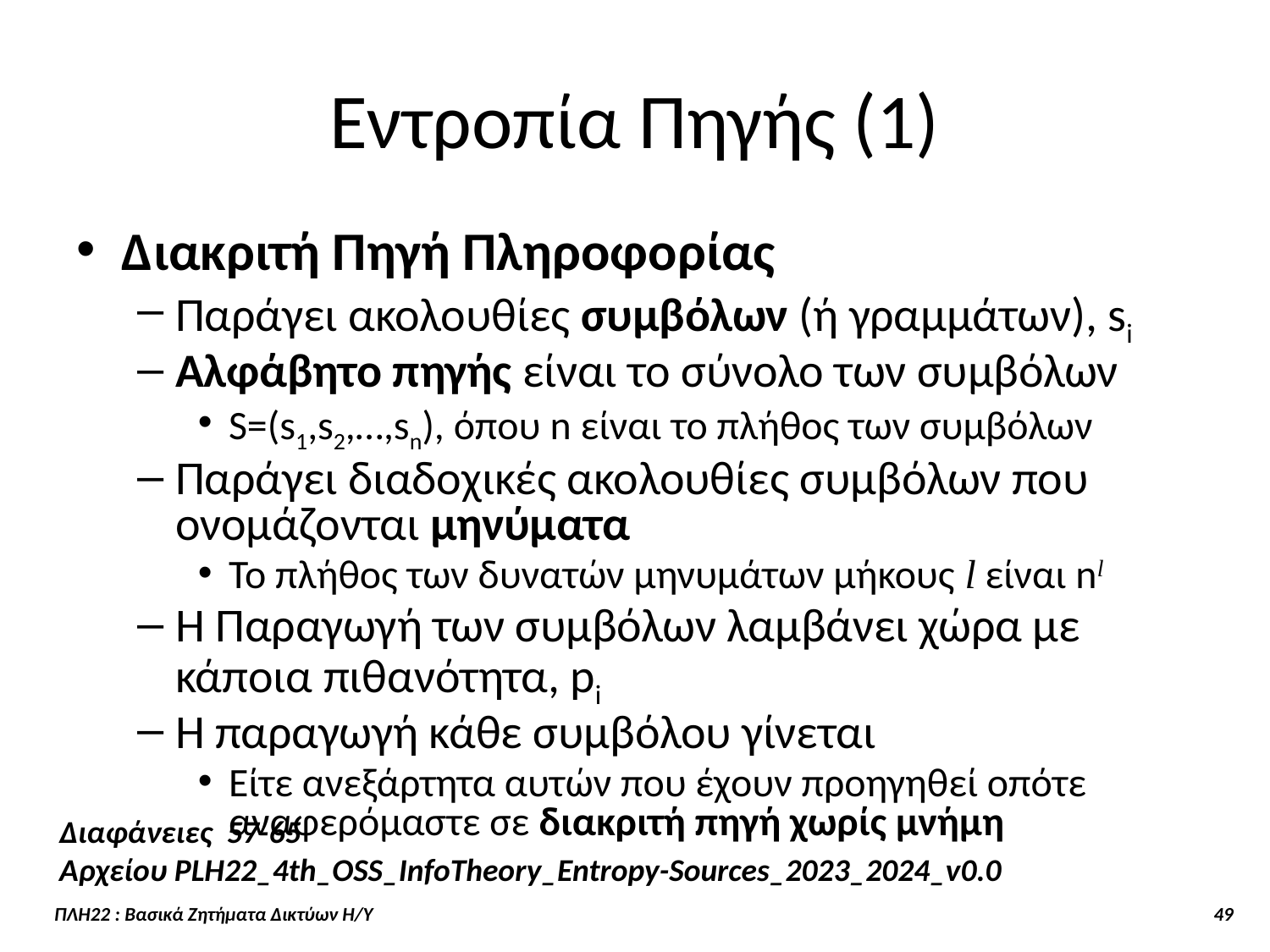

# Εντροπία Πηγής (1)
Διακριτή Πηγή Πληροφορίας
Παράγει ακολουθίες συμβόλων (ή γραμμάτων), si
Αλφάβητο πηγής είναι το σύνολο των συμβόλων
S=(s1,s2,…,sn), όπου n είναι το πλήθος των συμβόλων
Παράγει διαδοχικές ακολουθίες συμβόλων που ονομάζονται μηνύματα
Το πλήθος των δυνατών μηνυμάτων μήκους l είναι nl
Η Παραγωγή των συμβόλων λαμβάνει χώρα με κάποια πιθανότητα, pi
Η παραγωγή κάθε συμβόλου γίνεται
Είτε ανεξάρτητα αυτών που έχουν προηγηθεί οπότε αναφερόμαστε σε διακριτή πηγή χωρίς μνήμη

Διαφάνειες  57-65
Αρχείου PLH22_4th_OSS_InfoTheory_Entropy-Sources_2023_2024_v0.0
ΠΛΗ22 : Βασικά Ζητήματα Δικτύων Η/Υ                                                                                                                                                                                             49